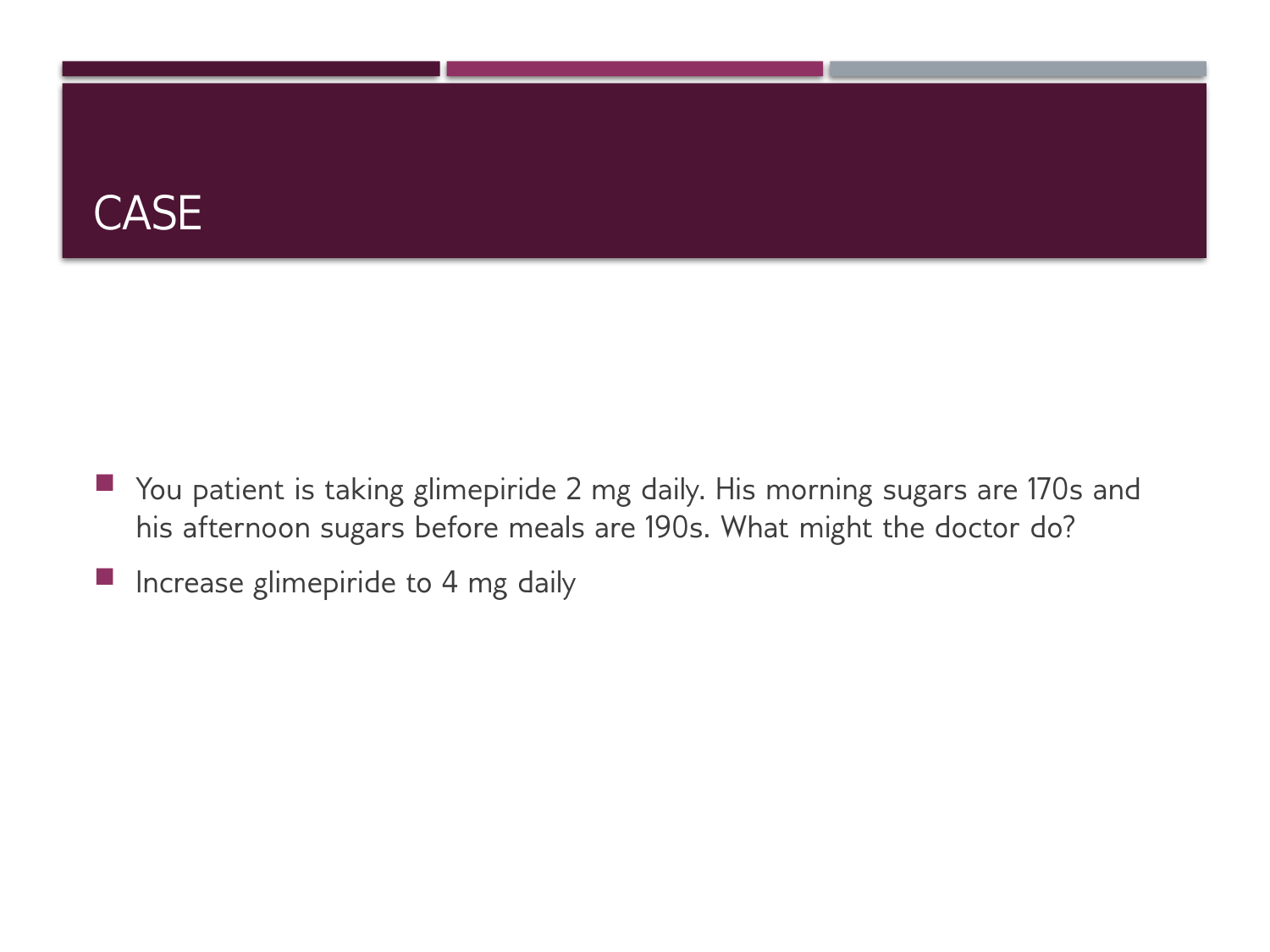

# Case
You patient is taking glimepiride 2 mg daily. His morning sugars are 170s and his afternoon sugars before meals are 190s. What might the doctor do?
Increase glimepiride to 4 mg daily